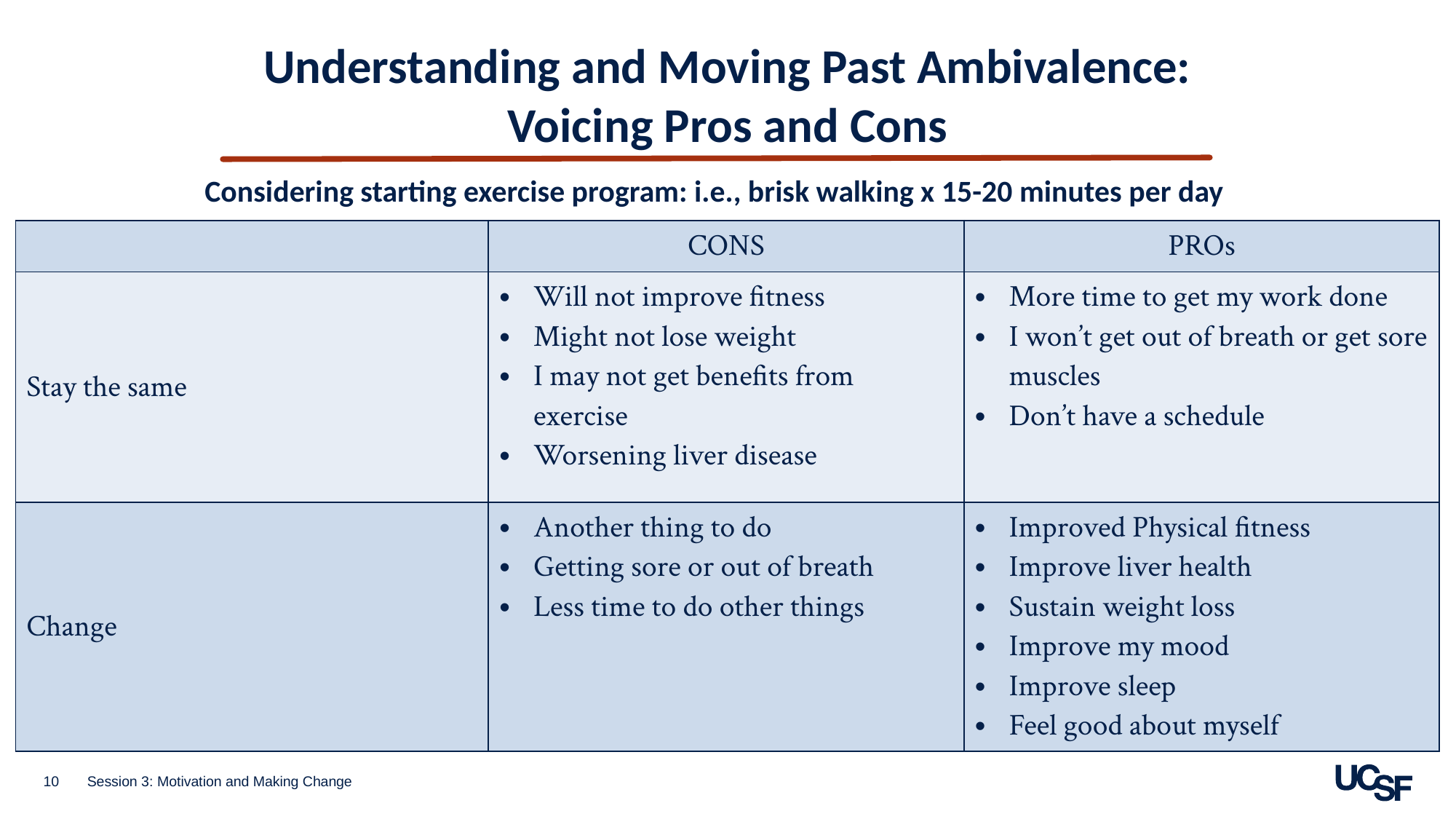

Understanding and Moving Past Ambivalence:
Voicing Pros and Cons

Considering starting exercise program: i.e., brisk walking x 15-20 minutes per day
|  | CONS | PROs |
| --- | --- | --- |
| Stay the same | Will not improve fitness Might not lose weight I may not get benefits from exercise Worsening liver disease | More time to get my work done I won’t get out of breath or get sore muscles Don’t have a schedule |
| Change | Another thing to do Getting sore or out of breath Less time to do other things | Improved Physical fitness Improve liver health Sustain weight loss Improve my mood Improve sleep Feel good about myself |
10
Session 3: Motivation and Making Change